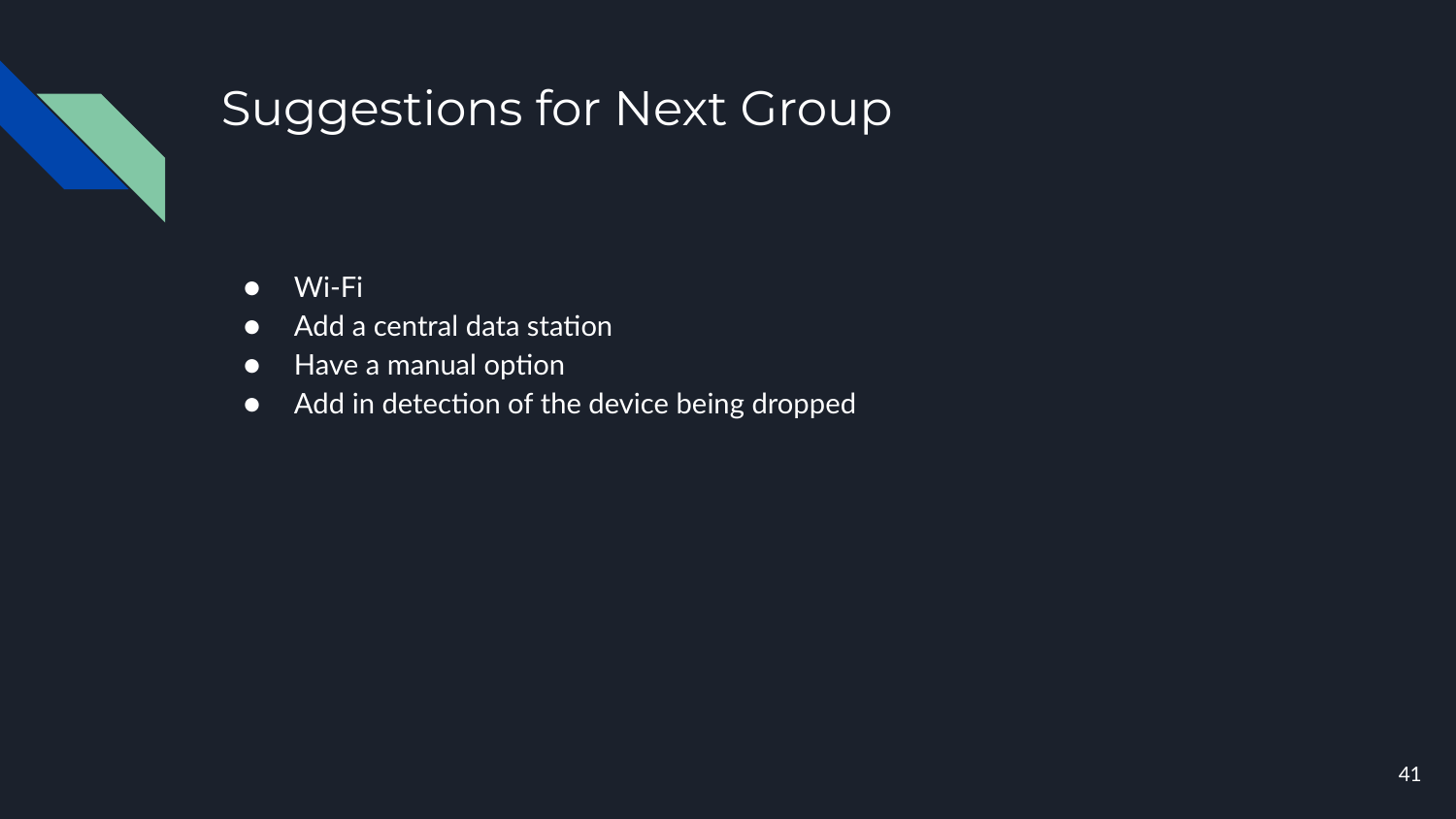

# Suggestions for Next Group
Wi-Fi
Add a central data station
Have a manual option
Add in detection of the device being dropped
41